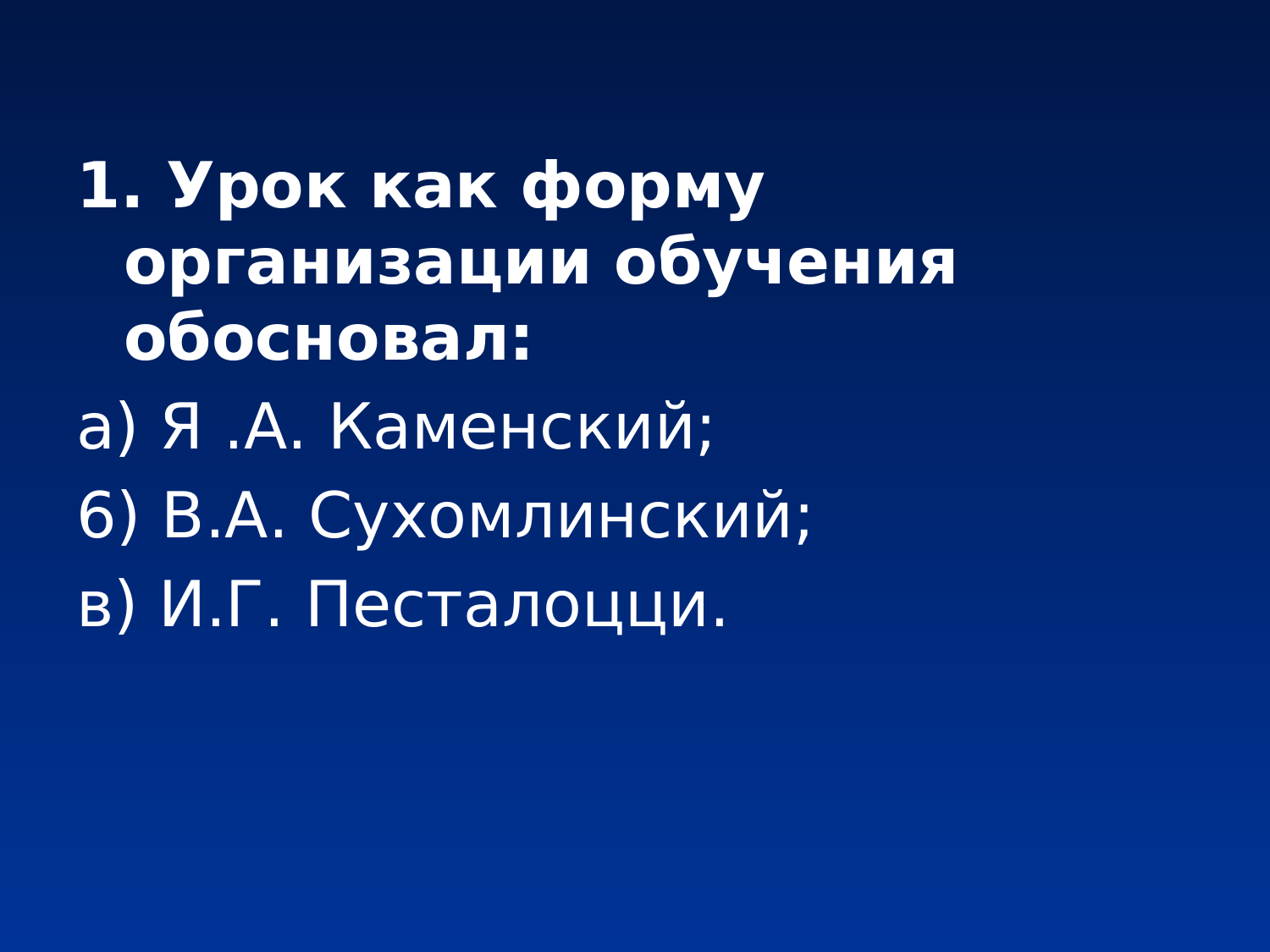

#
1. Урок как форму организации обучения обосновал:
а) Я .А. Каменский;
6) В.А. Сухомлинский;
в) И.Г. Песталоцци.